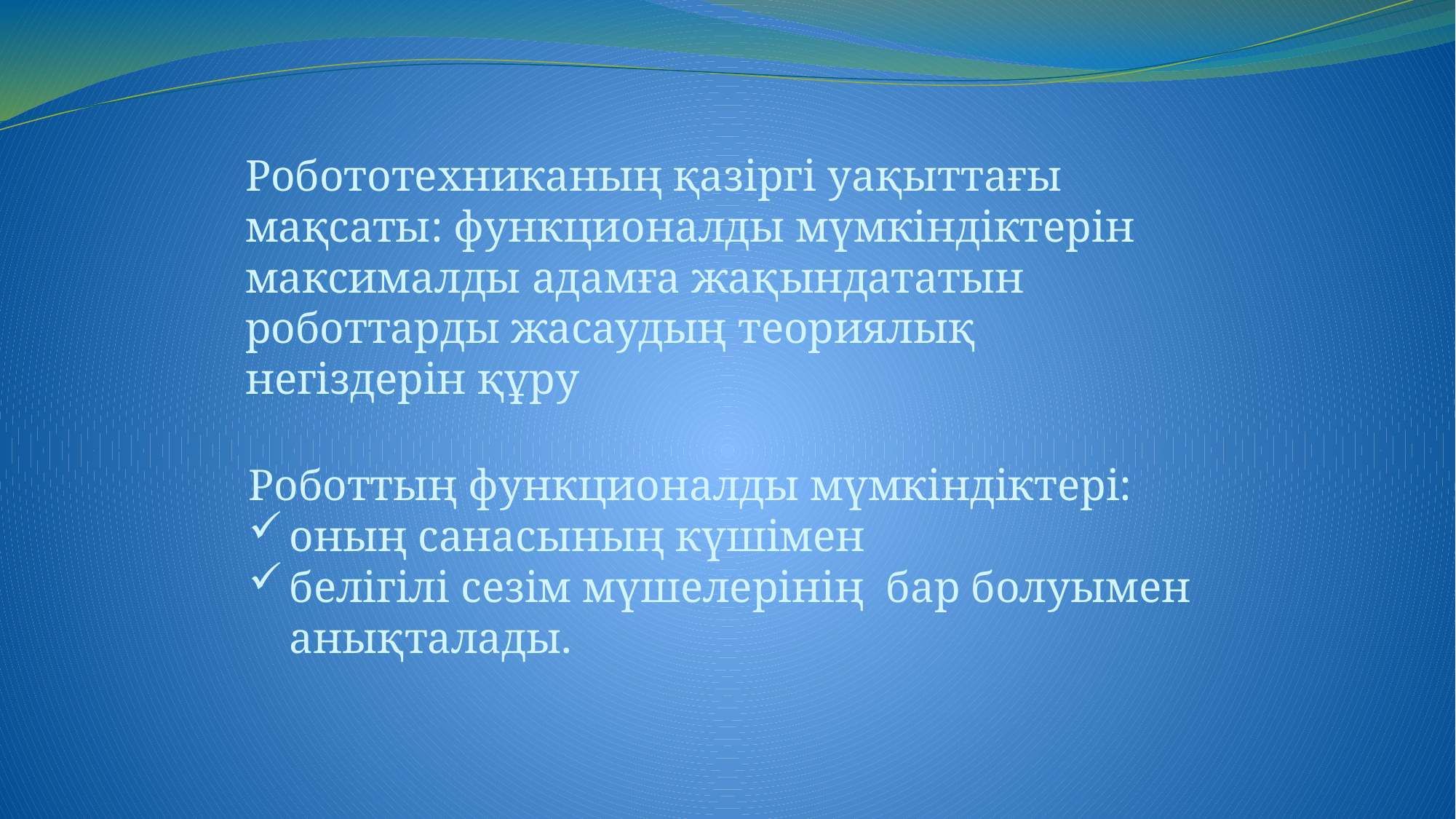

Робототехниканың қазіргі уақыттағы мақсаты: функционалды мүмкіндіктерін максималды адамға жақындататын роботтарды жасаудың теориялық негіздерін құру
Роботтың функционалды мүмкіндіктері:
оның санасының күшімен
белігілі сезім мүшелерінің  бар болуымен анықталады.